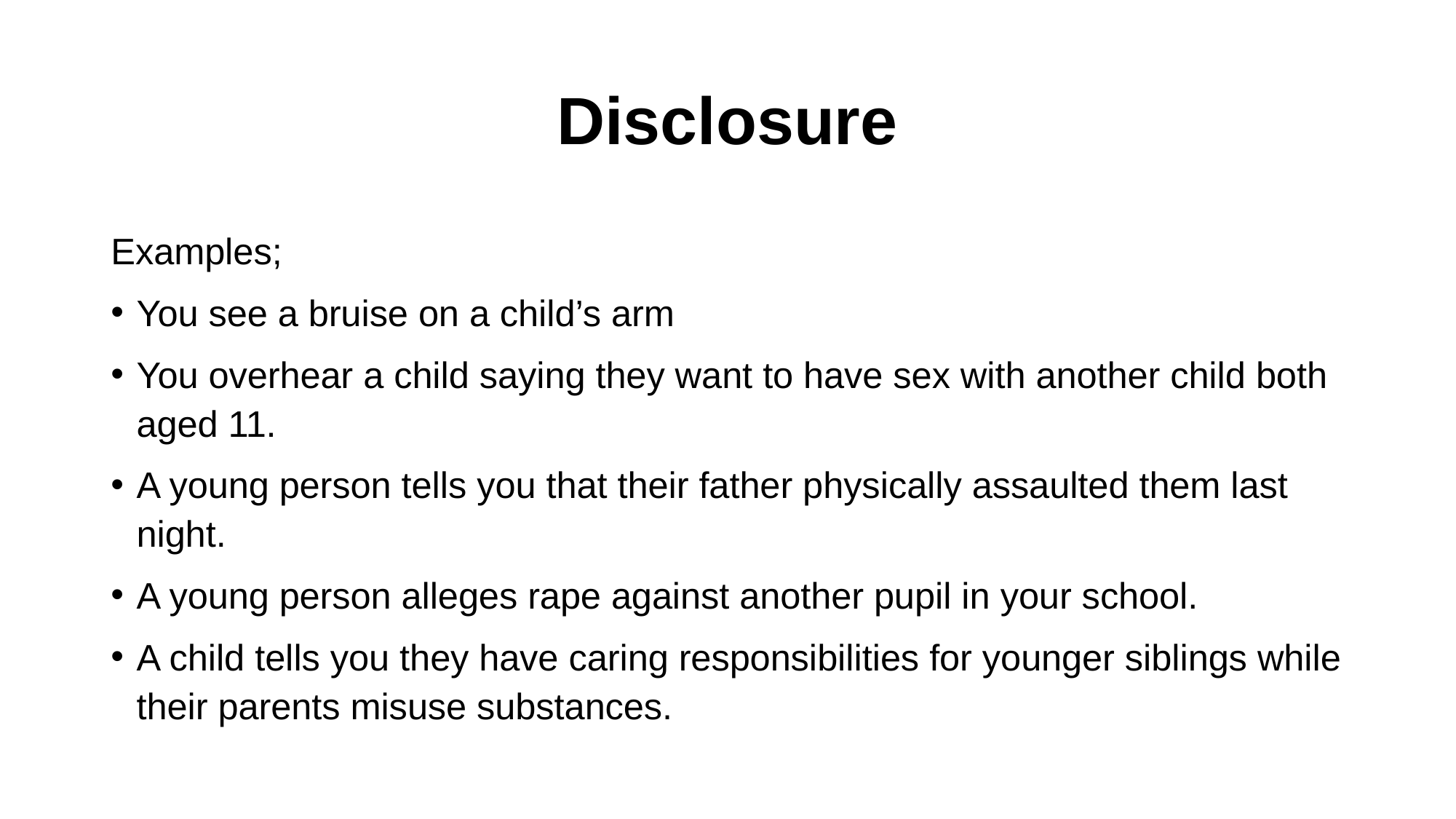

# Disclosure
Examples;
You see a bruise on a child’s arm
You overhear a child saying they want to have sex with another child both aged 11.
A young person tells you that their father physically assaulted them last night.
A young person alleges rape against another pupil in your school.
A child tells you they have caring responsibilities for younger siblings while their parents misuse substances.